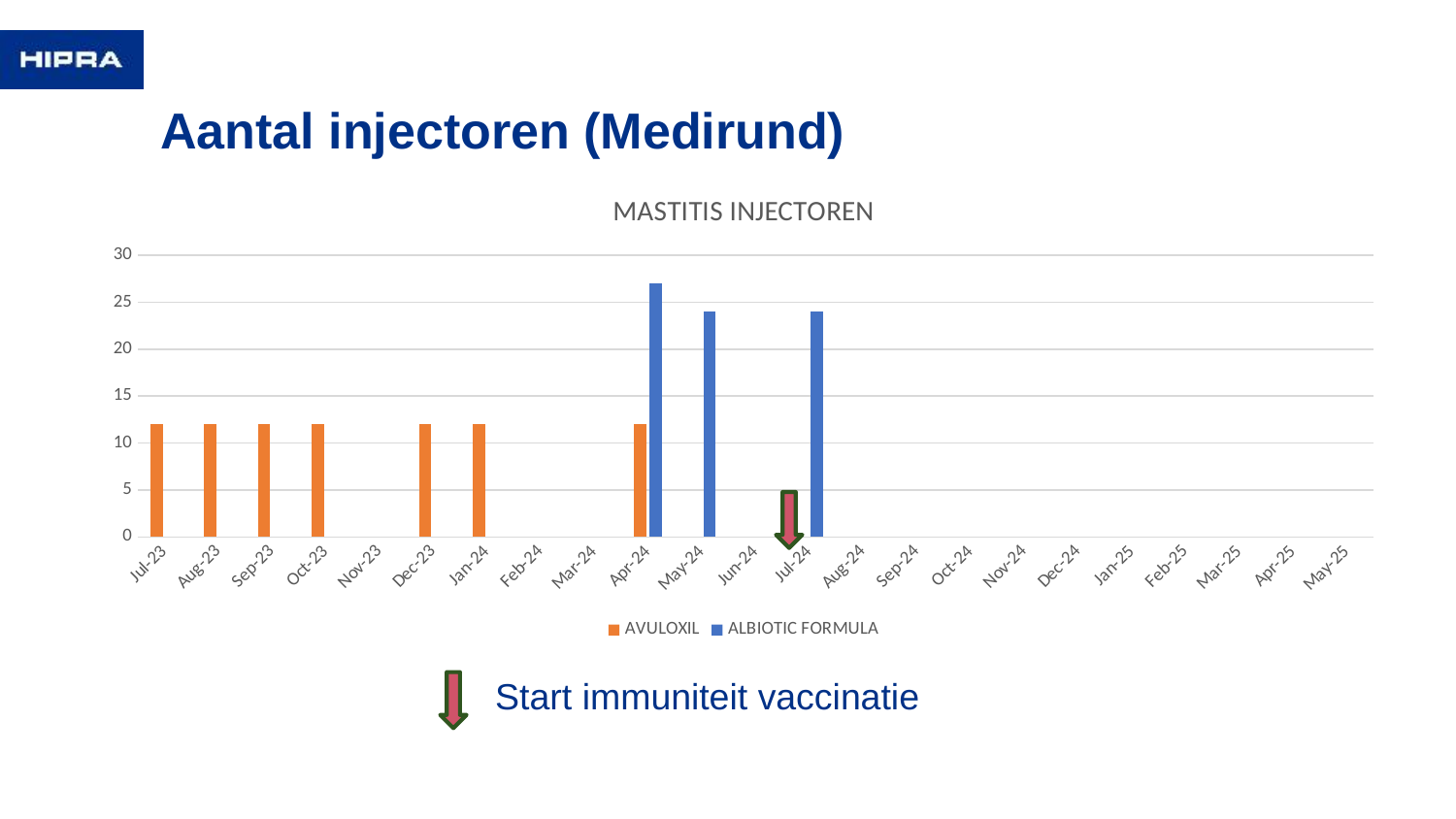

# Aantal injectoren (Medirund)

[unsupported chart]

Start immuniteit vaccinatie